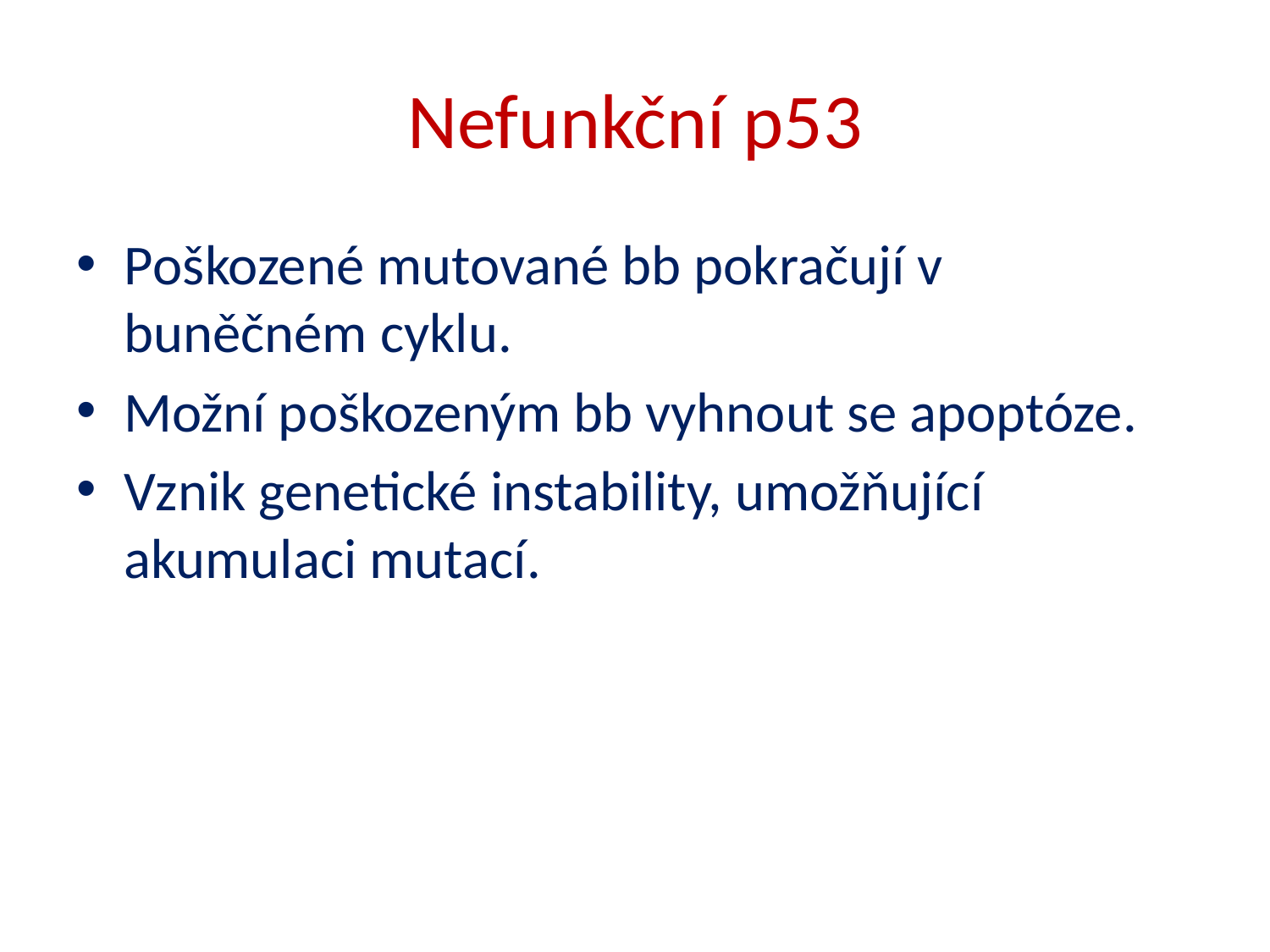

# Nefunkční p53
Poškozené mutované bb pokračují v buněčném cyklu.
Možní poškozeným bb vyhnout se apoptóze.
Vznik genetické instability, umožňující akumulaci mutací.